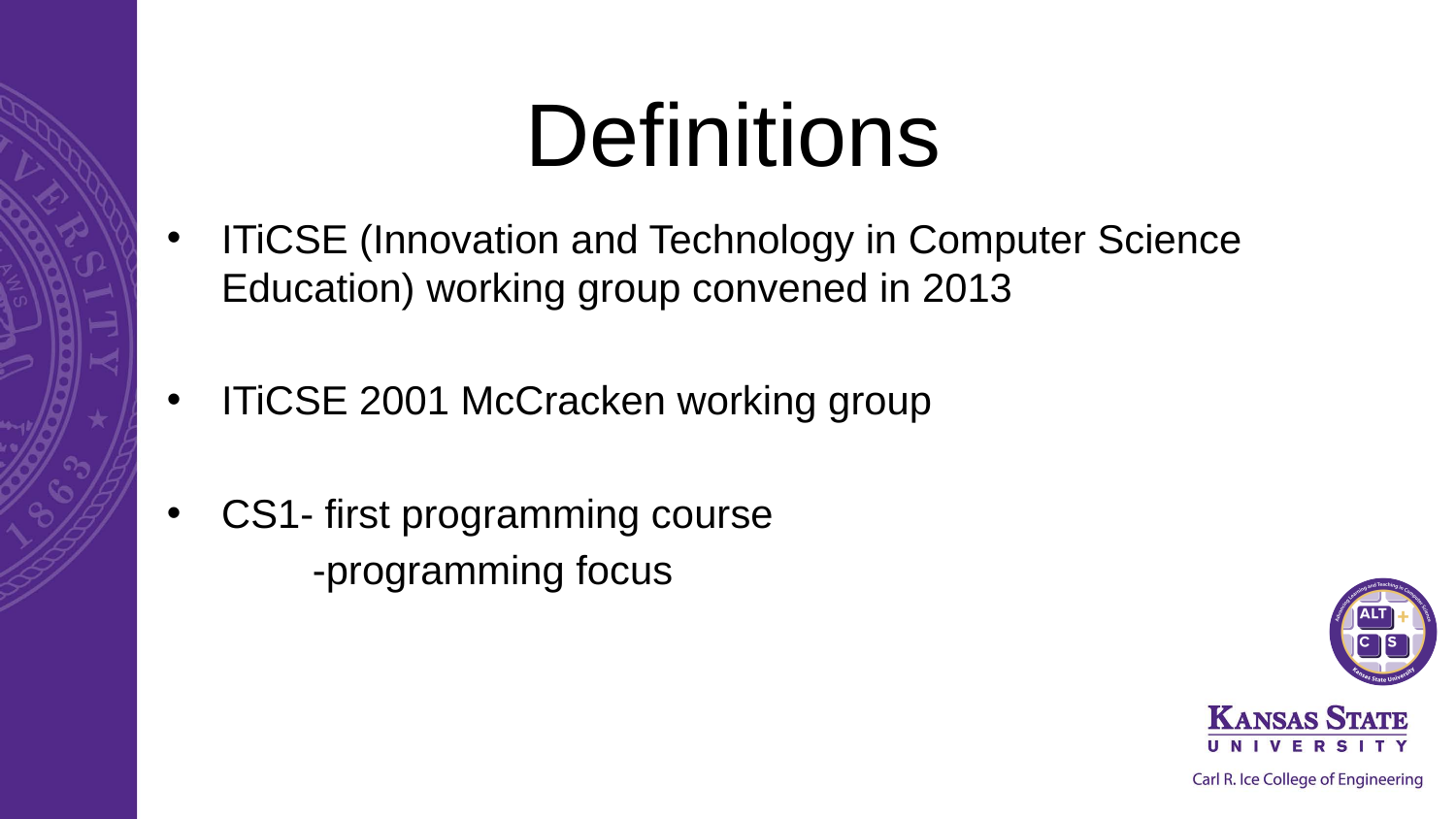

# Definitions
ITiCSE (Innovation and Technology in Computer Science Education) working group convened in 2013

ITiCSE 2001 McCracken working group

CS1- first programming course
	-programming focus